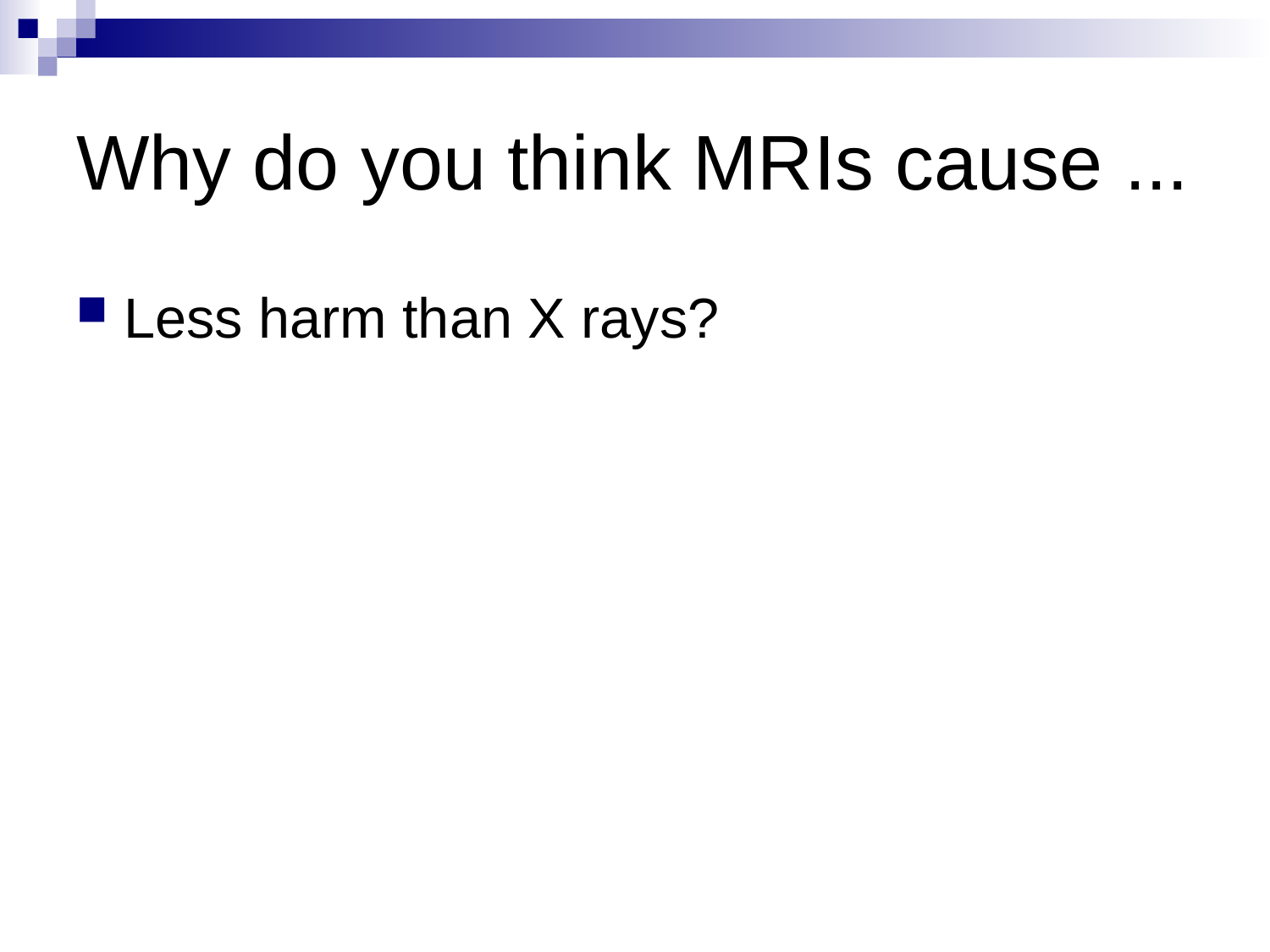

# Why do you think MRIs cause ...
Less harm than X rays?